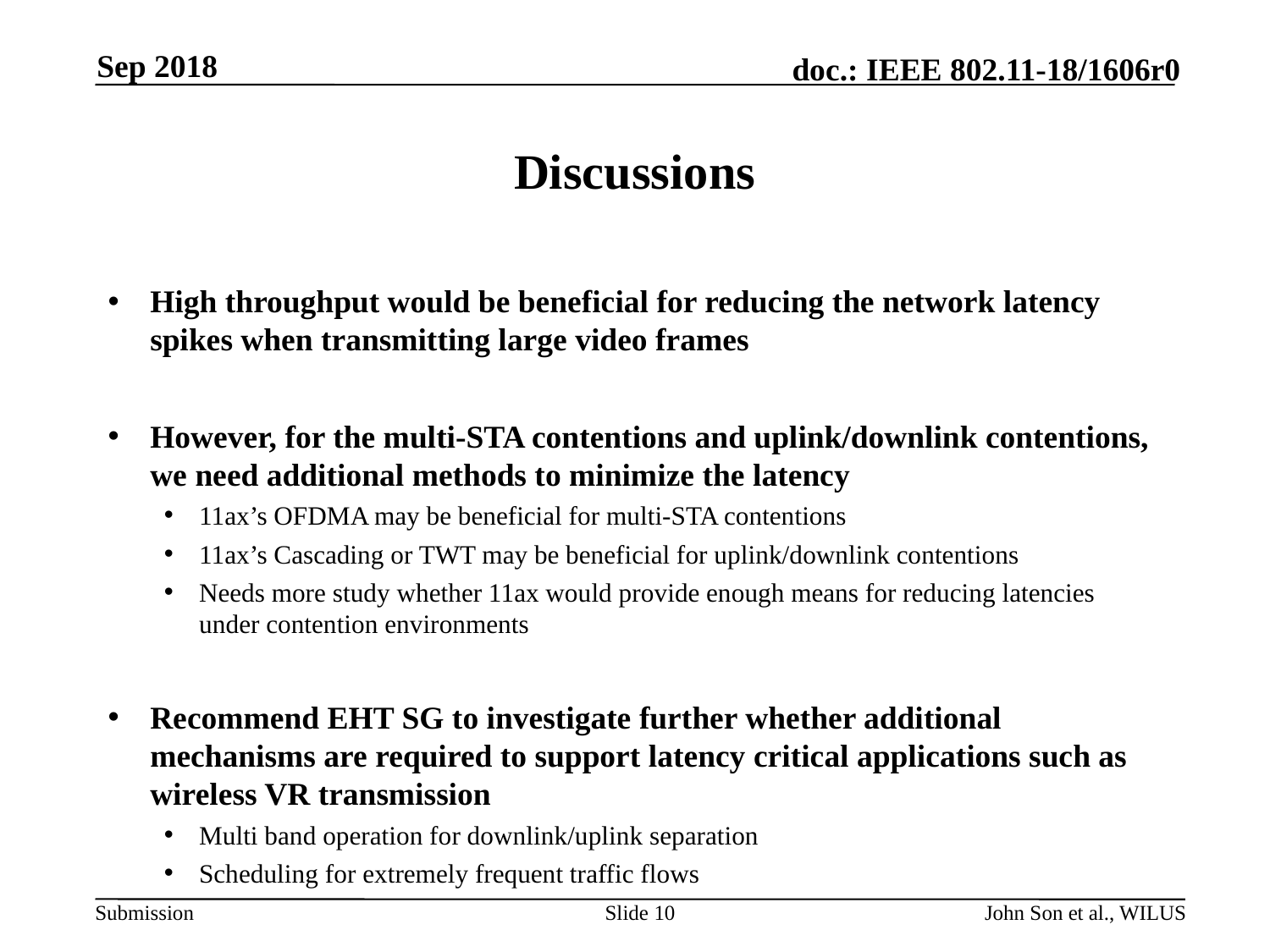

Sep 2018
# Discussions
High throughput would be beneficial for reducing the network latency spikes when transmitting large video frames

However, for the multi-STA contentions and uplink/downlink contentions, we need additional methods to minimize the latency
11ax’s OFDMA may be beneficial for multi-STA contentions
11ax’s Cascading or TWT may be beneficial for uplink/downlink contentions
Needs more study whether 11ax would provide enough means for reducing latencies under contention environments

Recommend EHT SG to investigate further whether additional mechanisms are required to support latency critical applications such as wireless VR transmission
Multi band operation for downlink/uplink separation
Scheduling for extremely frequent traffic flows

Slide 10
John Son et al., WILUS